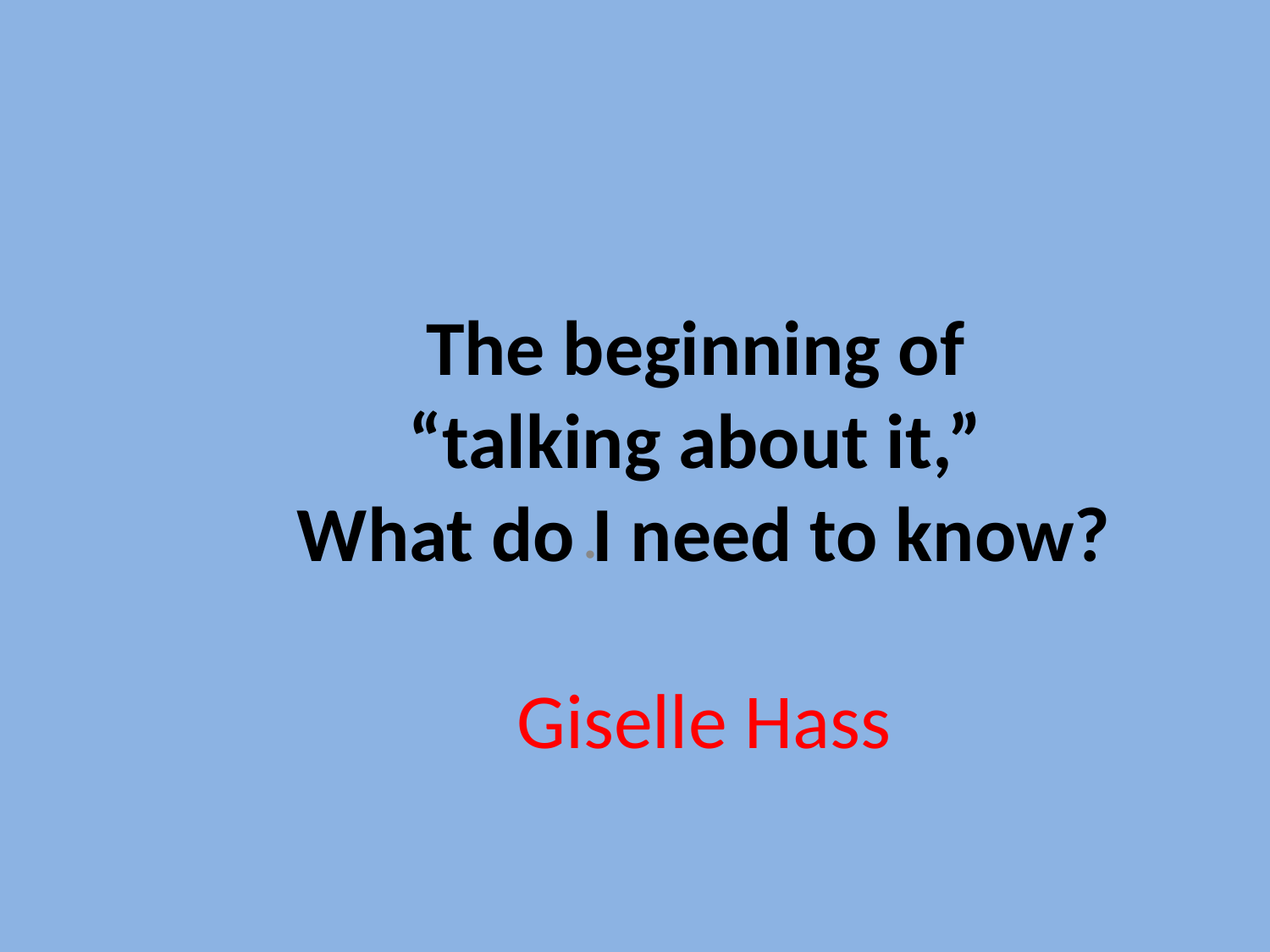

.
# The beginning of “talking about it,” What do I need to know? Giselle Hass